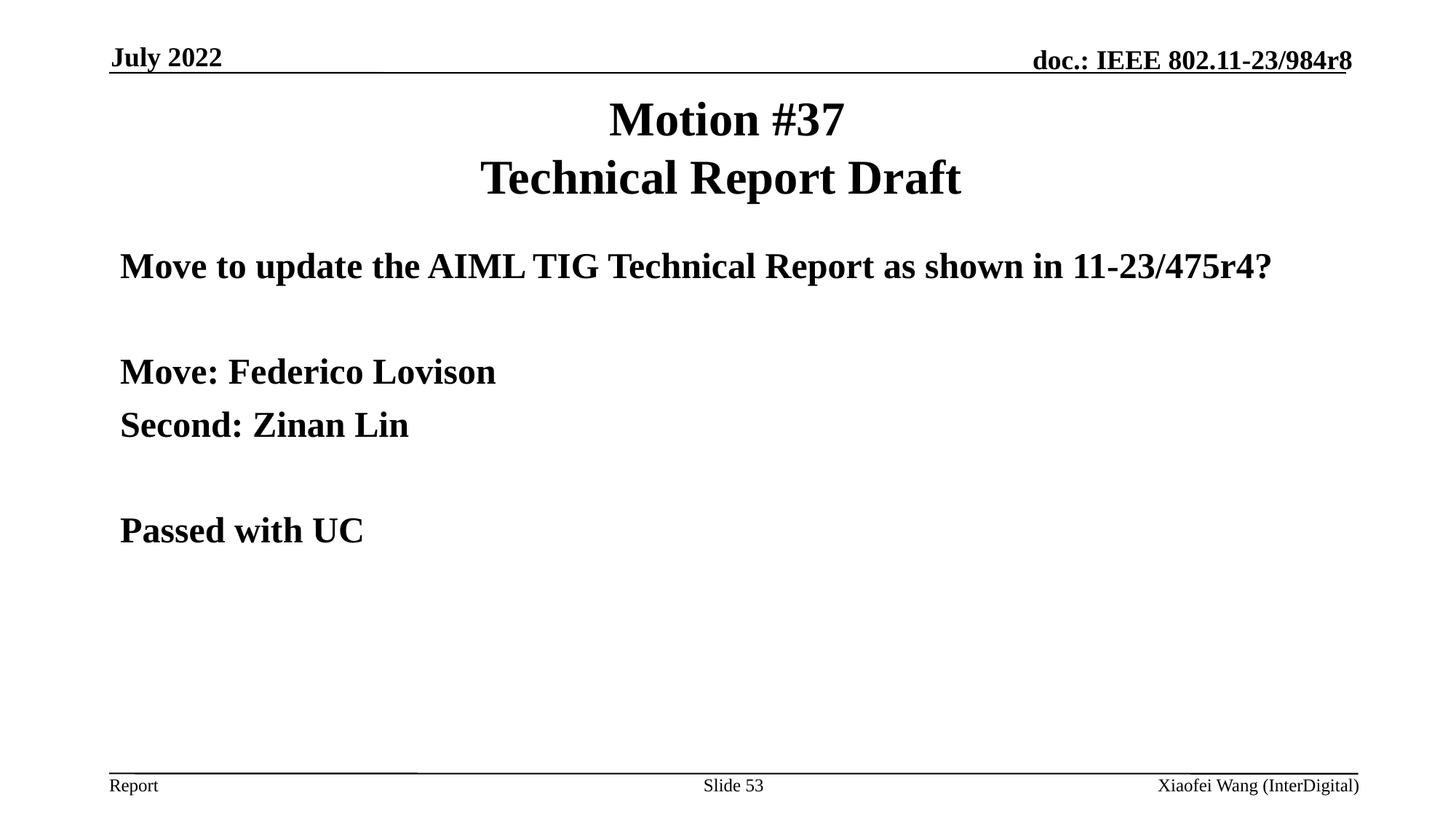

July 2022
# Motion #37 Technical Report Draft
Move to update the AIML TIG Technical Report as shown in 11-23/475r4?

Move: Federico Lovison
Second: Zinan Lin

Passed with UC
Slide 53
Xiaofei Wang (InterDigital)